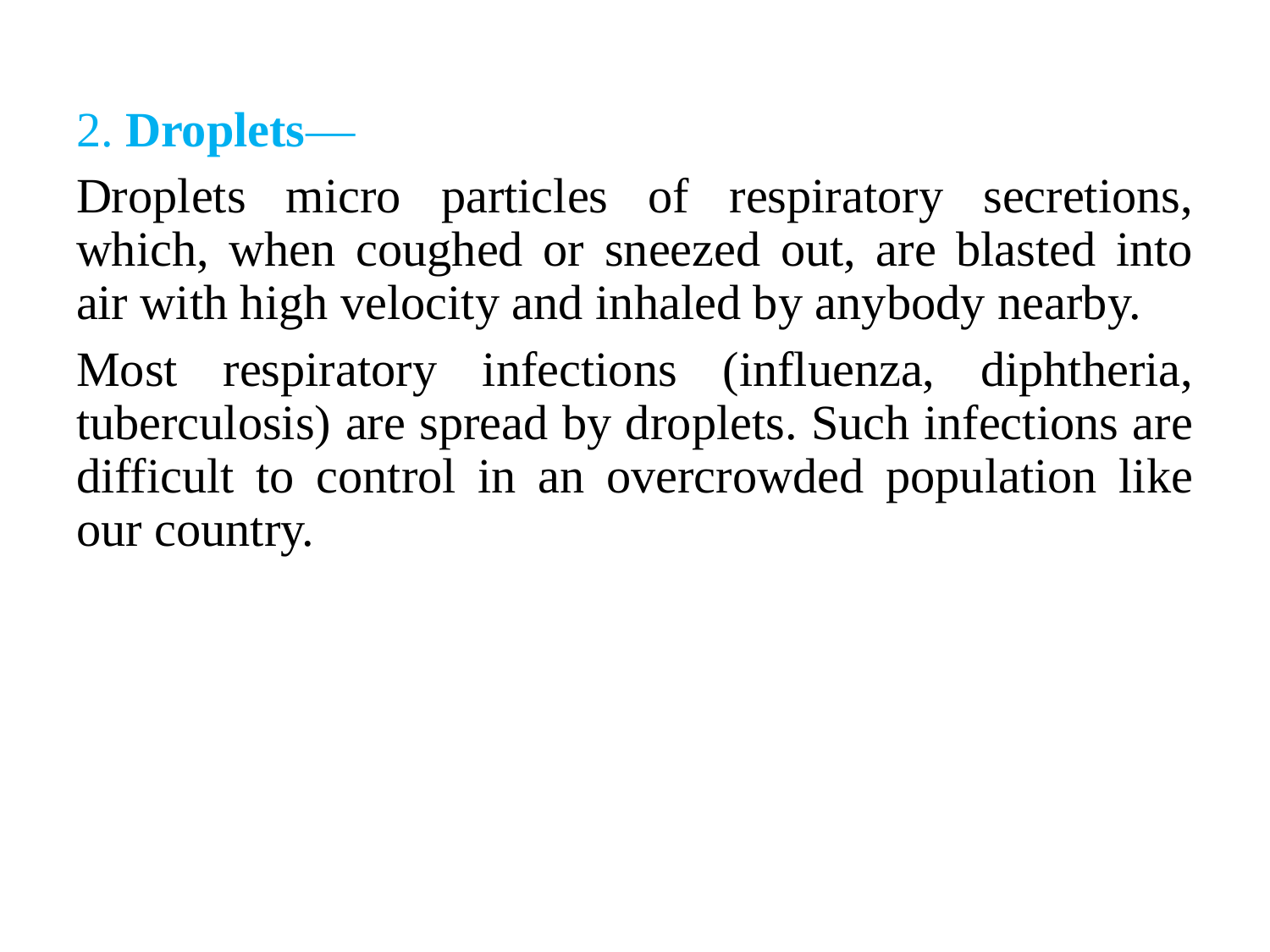

2. Droplets—
Droplets micro particles of respiratory secretions, which, when coughed or sneezed out, are blasted into air with high velocity and inhaled by anybody nearby.
Most respiratory infections (influenza, diphtheria, tuberculosis) are spread by droplets. Such infections are difficult to control in an overcrowded population like our country.